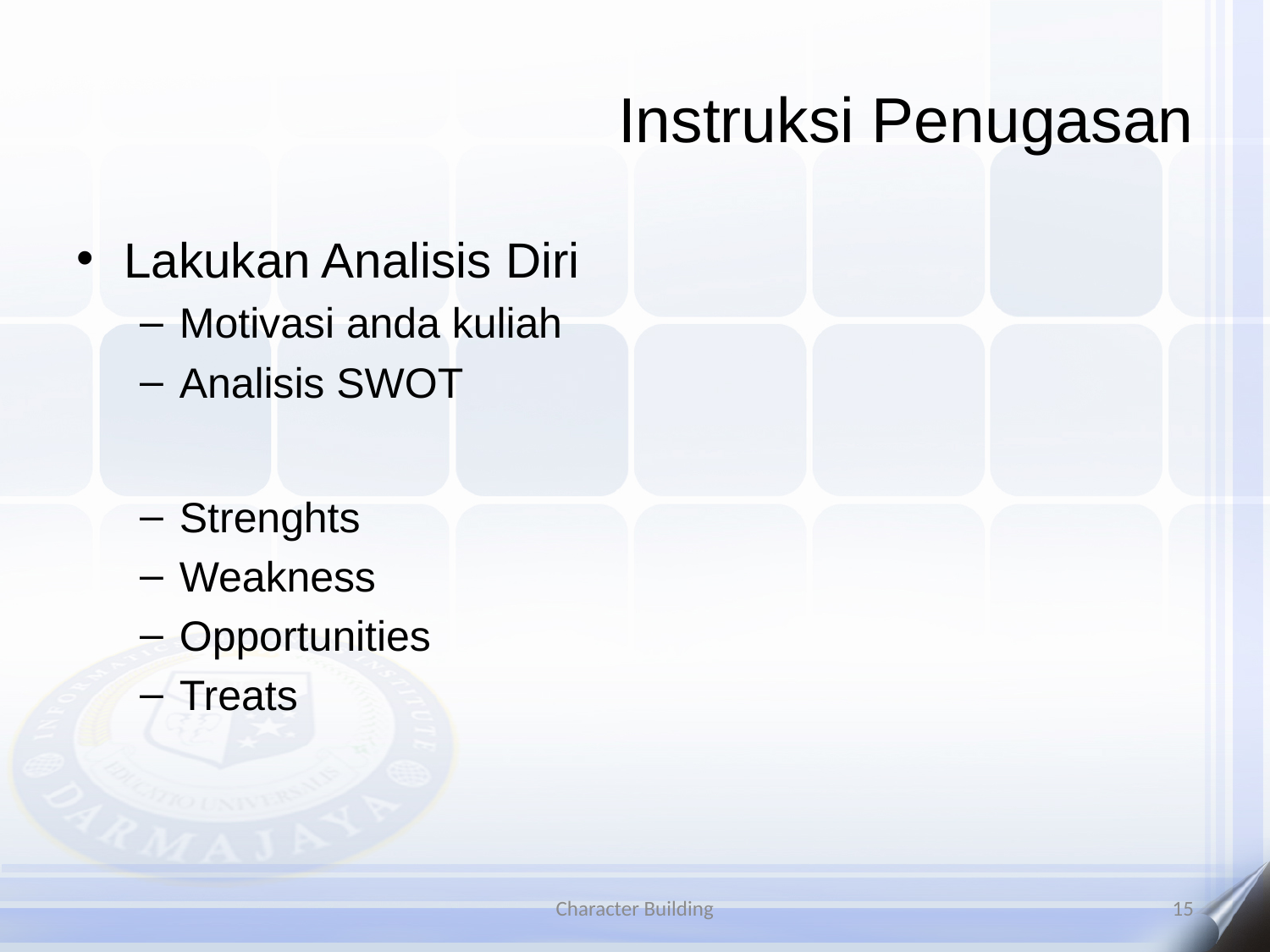

# Instruksi Penugasan
Lakukan Analisis Diri
Motivasi anda kuliah
Analisis SWOT

Strenghts
Weakness
Opportunities
Treats

Character Building
15